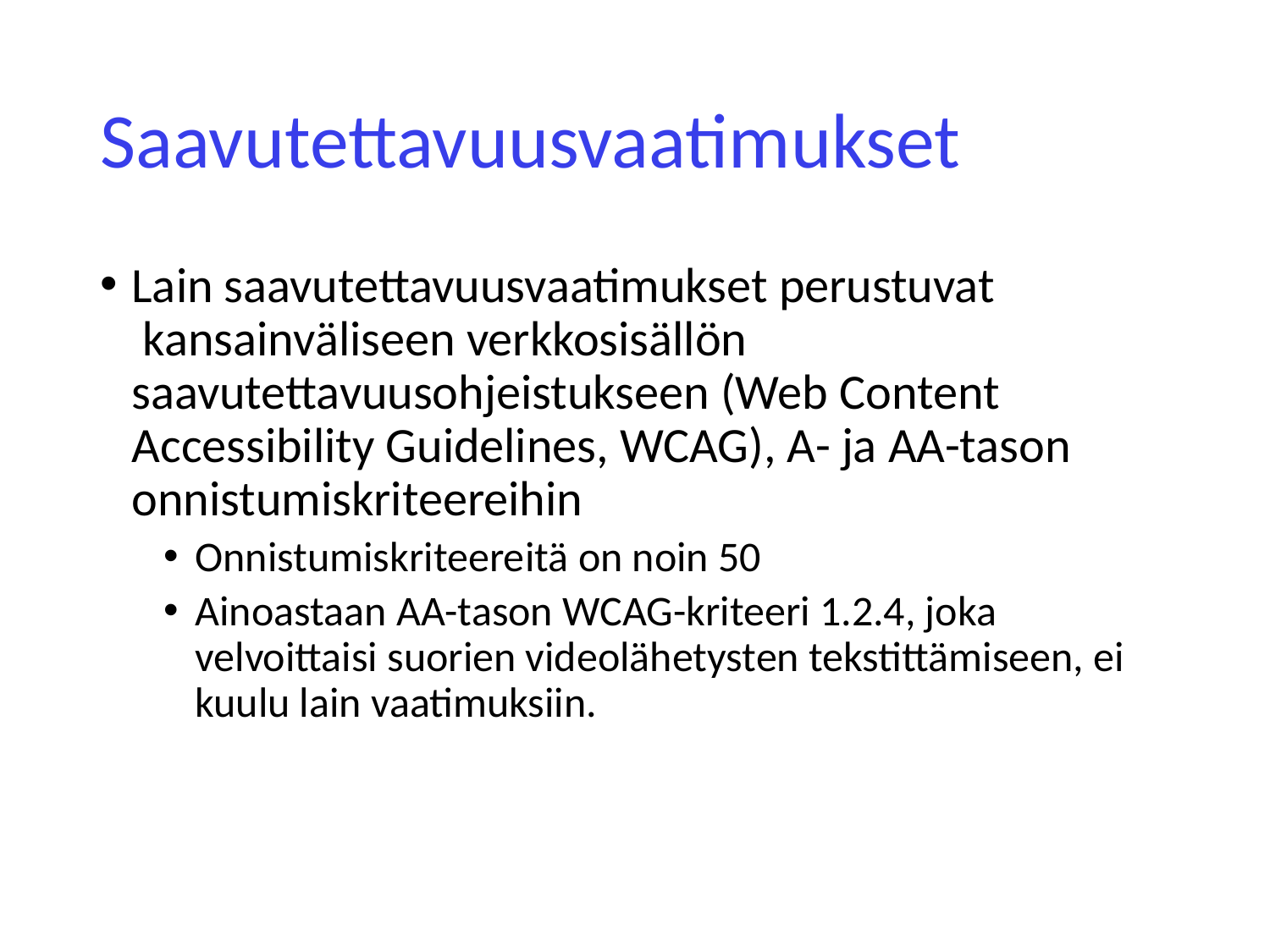

# Saavutettavuusvaatimukset
Lain saavutettavuusvaatimukset perustuvat  kansainväliseen verkkosisällön saavutettavuusohjeistukseen (Web Content Accessibility Guidelines, WCAG), A- ja AA-tason onnistumiskriteereihin
Onnistumiskriteereitä on noin 50
Ainoastaan AA-tason WCAG-kriteeri 1.2.4, joka velvoittaisi suorien videolähetysten tekstittämiseen, ei kuulu lain vaatimuksiin.